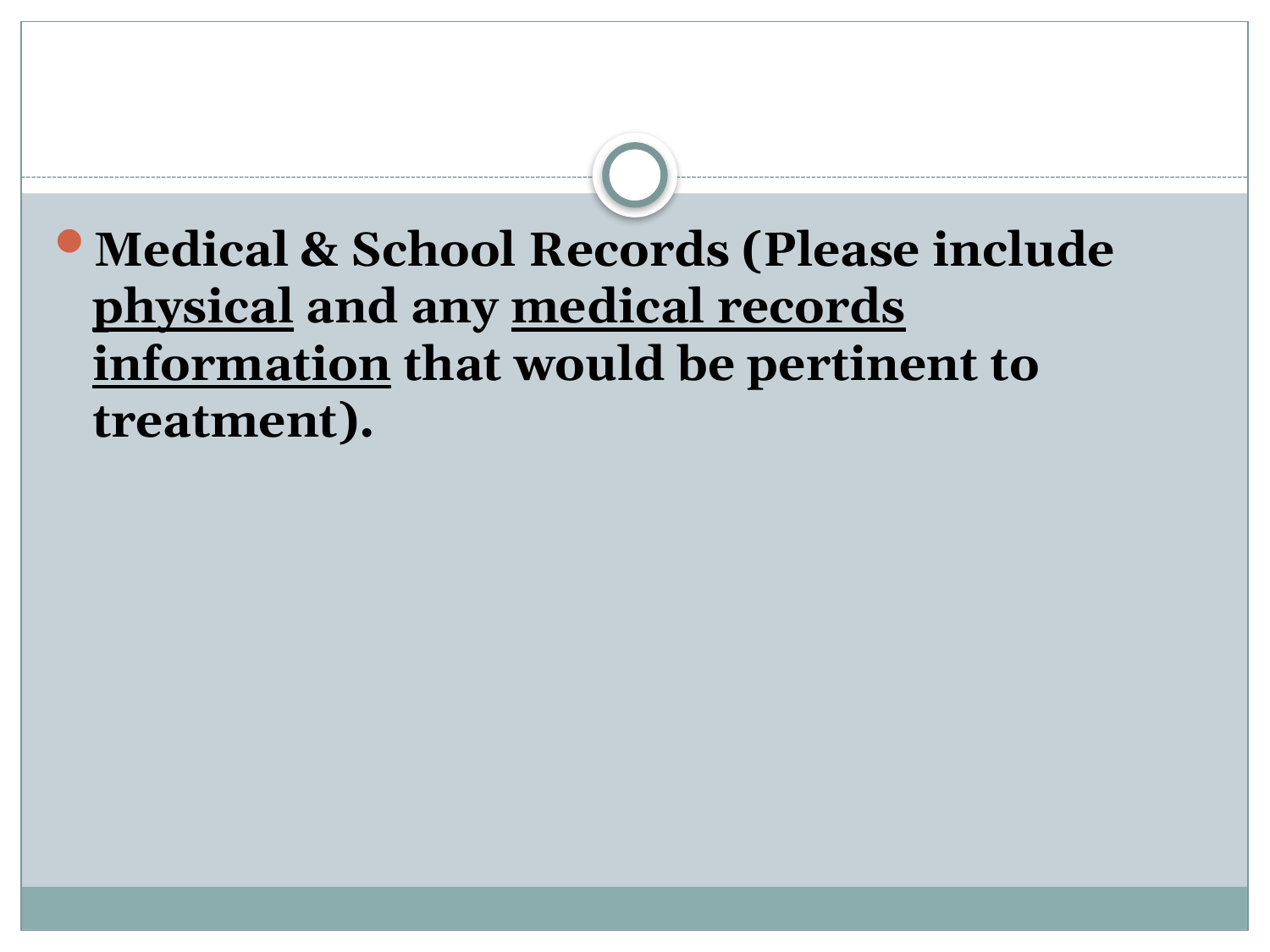

#
Medical & School Records (Please include physical and any medical records information that would be pertinent to treatment).